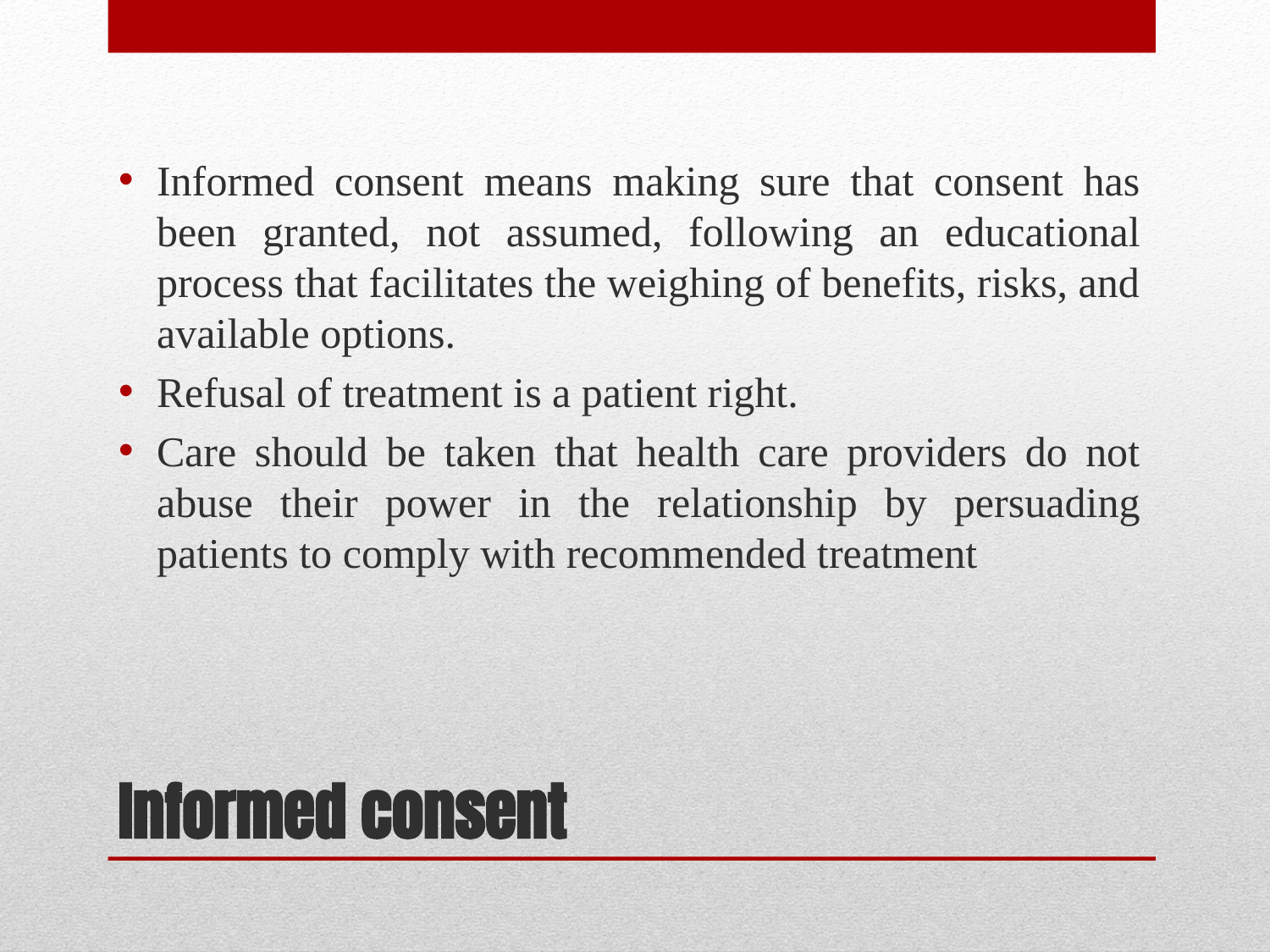

Informed consent means making sure that consent has been granted, not assumed, following an educational process that facilitates the weighing of benefits, risks, and available options.
Refusal of treatment is a patient right.
Care should be taken that health care providers do not abuse their power in the relationship by persuading patients to comply with recommended treatment
# Informed consent